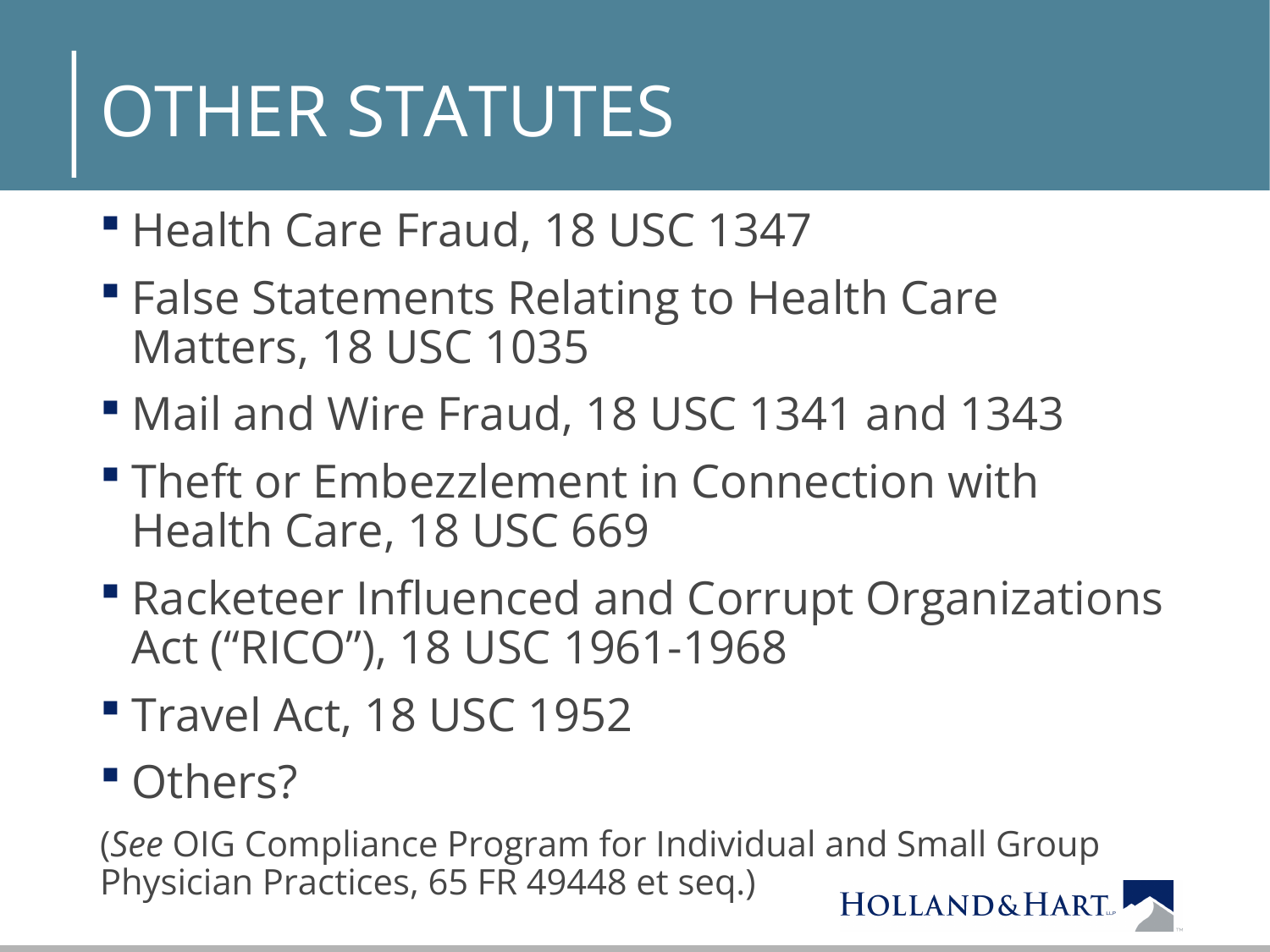

# Other statutes
Health Care Fraud, 18 USC 1347
False Statements Relating to Health Care Matters, 18 USC 1035
Mail and Wire Fraud, 18 USC 1341 and 1343
Theft or Embezzlement in Connection with Health Care, 18 USC 669
Racketeer Influenced and Corrupt Organizations Act (“RICO”), 18 USC 1961-1968
Travel Act, 18 USC 1952
Others?
(See OIG Compliance Program for Individual and Small Group Physician Practices, 65 FR 49448 et seq.)